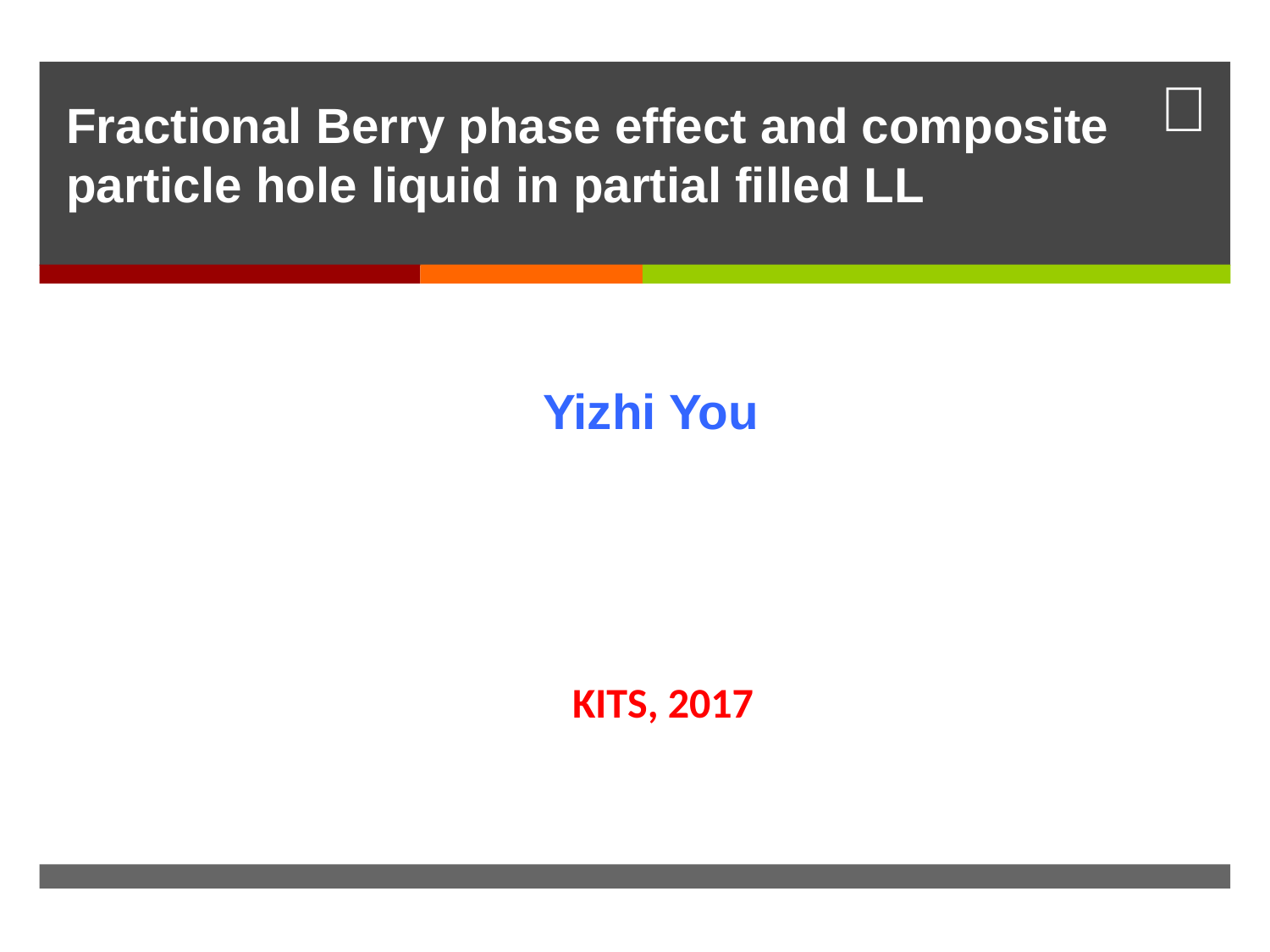

Fractional Berry phase effect and composite particle hole liquid in partial filled LL
Yizhi You

KITS, 2017